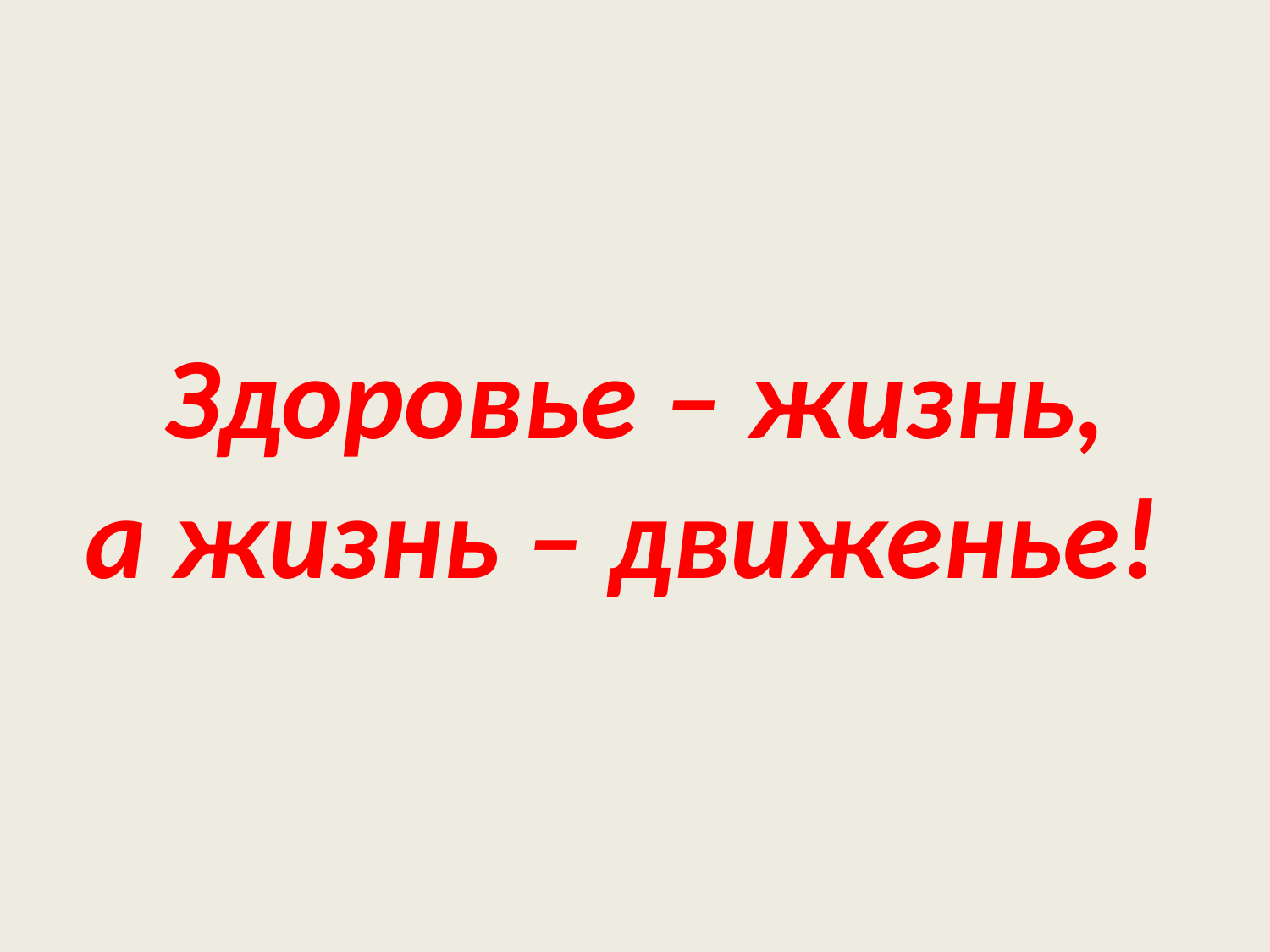

# Здоровье – жизнь, а жизнь – движенье!